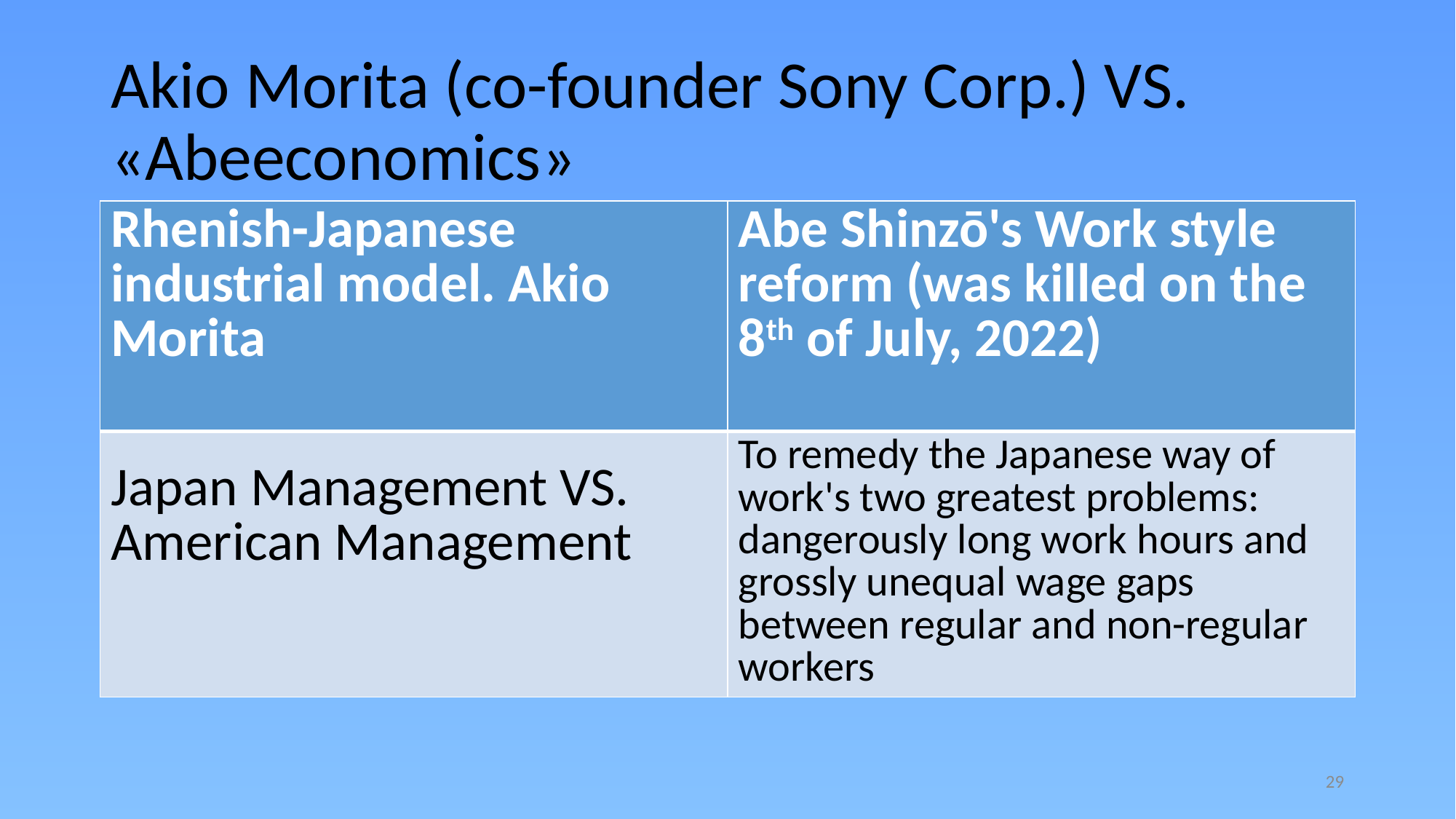

# Akio Morita (co-founder Sony Corp.) VS. «Abeeconomics»
| Rhenish-Japanese industrial model. Akio Morita | Abe Shinzō's Work style reform (was killed on the 8th of July, 2022) |
| --- | --- |
| Japan Management VS. American Management | To remedy the Japanese way of work's two greatest problems: dangerously long work hours and grossly unequal wage gaps between regular and non-regular workers |
29